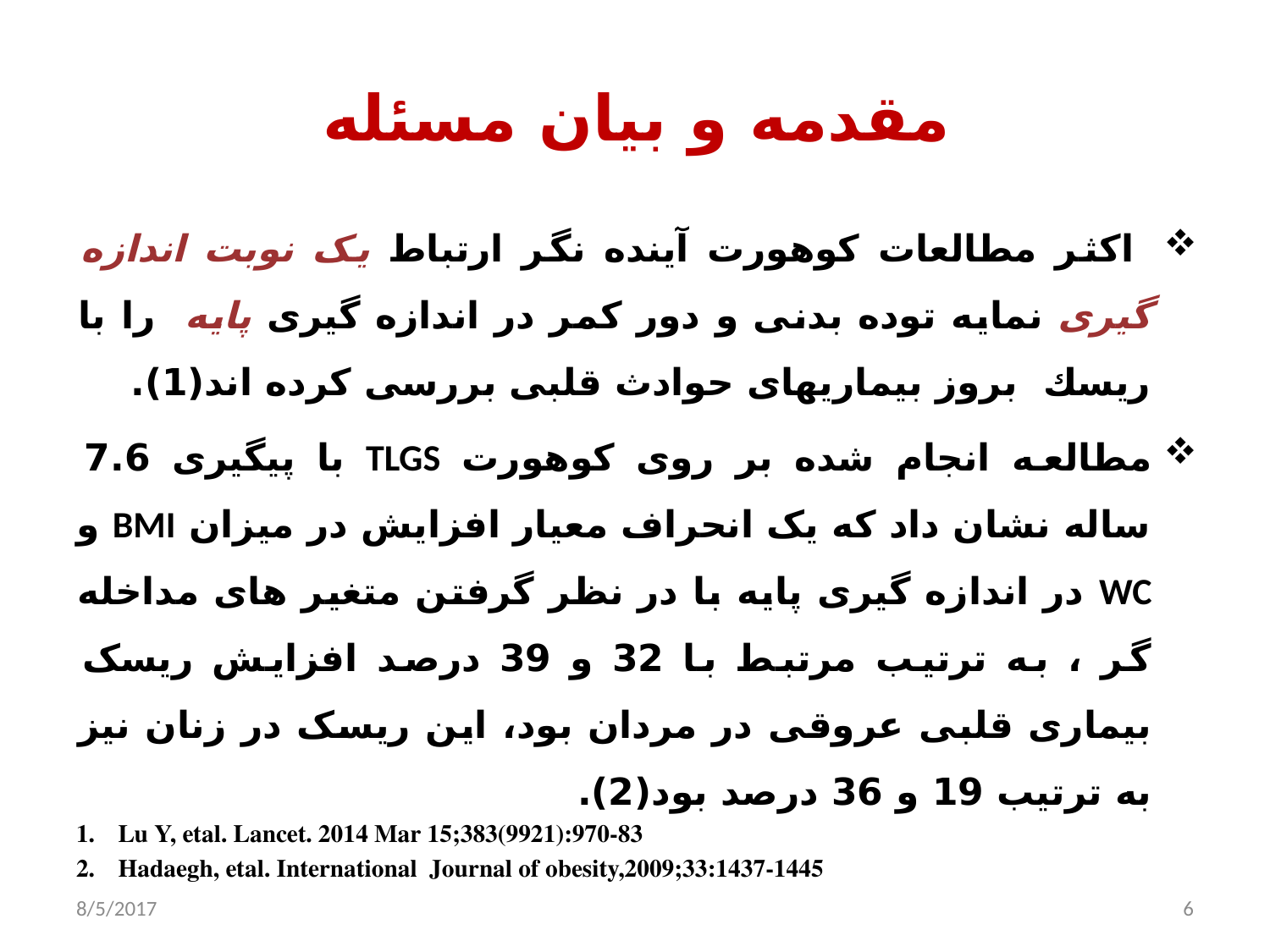

# مقدمه و بیان مسئله
 اکثر مطالعات کوهورت آینده نگر ارتباط یک نوبت اندازه گیری نمایه توده بدنی و دور کمر در اندازه گیری پایه  را با ريسك  بروز بيماريهای حوادث قلبی بررسی کرده اند(1).
مطالعه انجام شده بر روی کوهورت TLGS با پیگیری 7.6 ساله نشان داد که یک انحراف معیار افزایش در میزان BMI و WC در اندازه گیری پایه با در نظر گرفتن متغیر های مداخله گر ، به ترتیب مرتبط با 32 و 39 درصد افزایش ریسک بیماری قلبی عروقی در مردان بود، این ریسک در زنان نیز به ترتیب 19 و 36 درصد بود(2).
Lu Y, etal. Lancet. 2014 Mar 15;383(9921):970-83
Hadaegh, etal. International  Journal of obesity,2009;33:1437-1445
8/5/2017
6